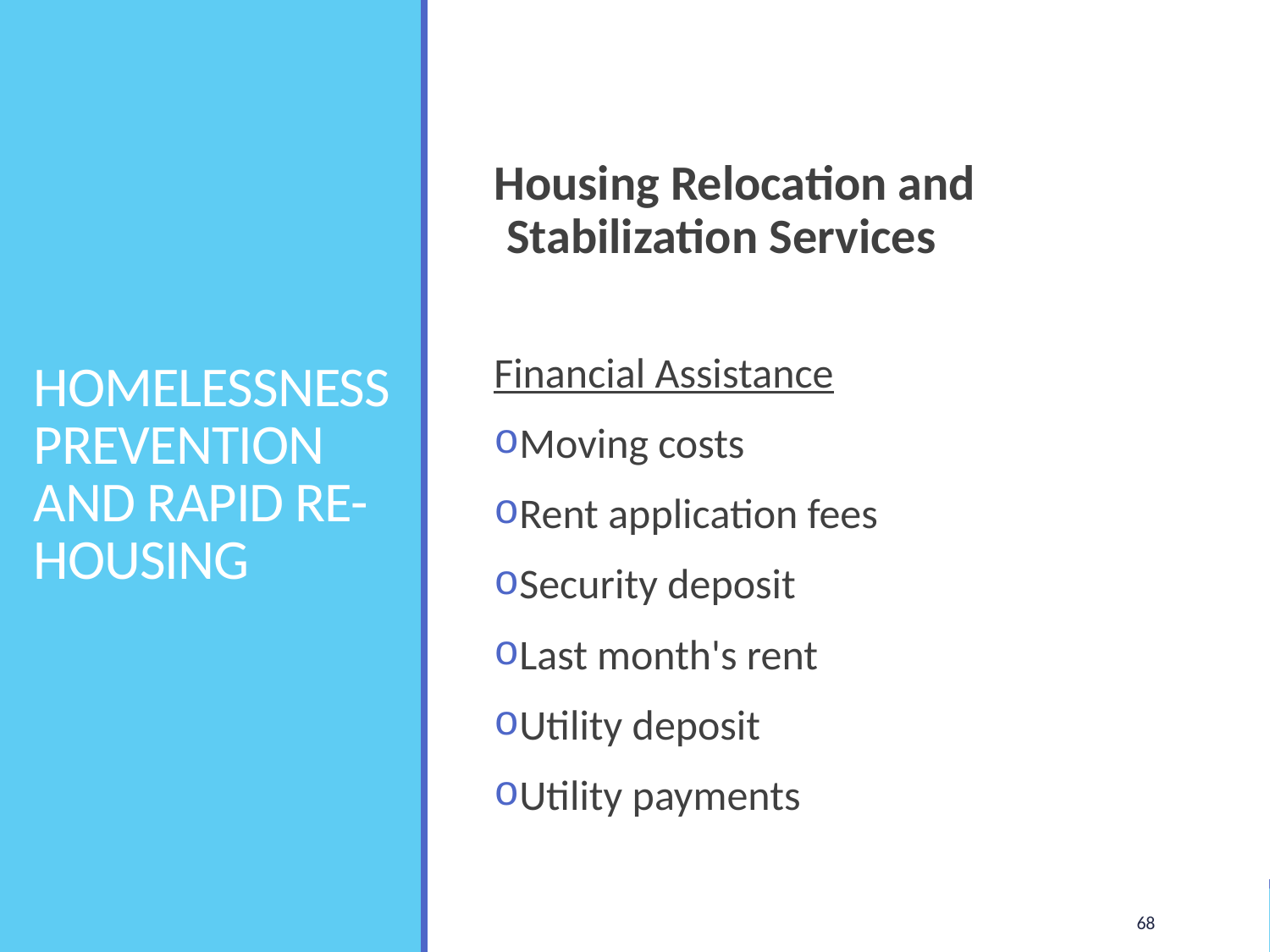

# HOMELESSNESS PREVENTION AND RAPID RE-HOUSING

Housing Relocation and Stabilization Services

Financial Assistance
Moving costs
Rent application fees
Security deposit
Last month's rent
Utility deposit
Utility payments

68